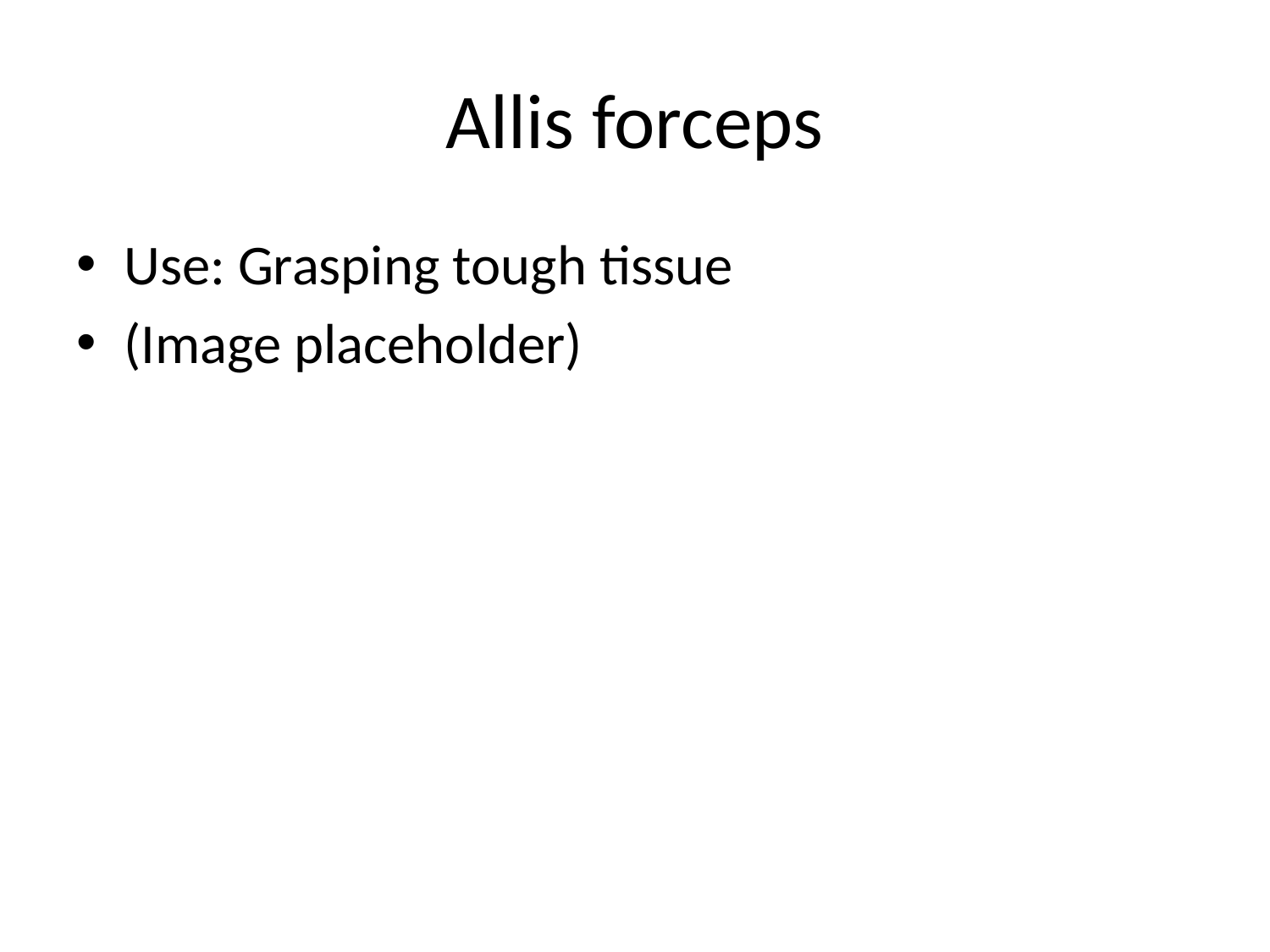

# Allis forceps
Use: Grasping tough tissue
(Image placeholder)